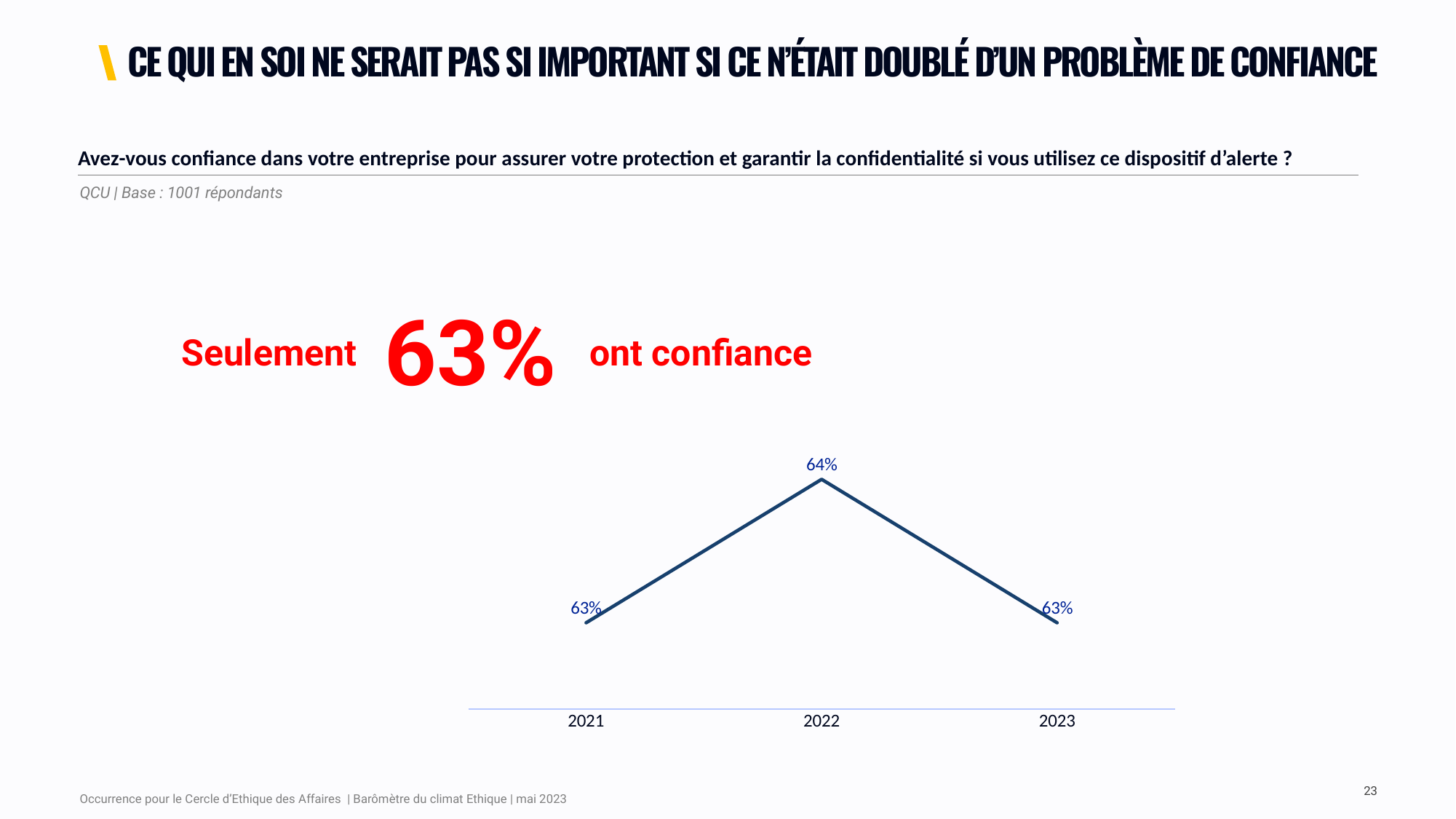

# CE QUI EN SOI NE SERAIT PAS SI IMPORTANT SI CE N’ÉTAIT DOUBLÉ D’UN PROBLÈME DE CONFIANCE

| Avez-vous confiance dans votre entreprise pour assurer votre protection et garantir la confidentialité si vous utilisez ce dispositif d’alerte ? |
| --- |
QCU | Base : 1001 répondants
63%
Seulement
ont confiance

### Chart

| Category | Série 1 |
|---|---|
| 2021 | 0.63 |
| 2022 | 0.64 |
| 2023 | 0.63 |
23
Occurrence pour le Cercle d’Ethique des Affaires  | Barômètre du climat Ethique | mai 2023